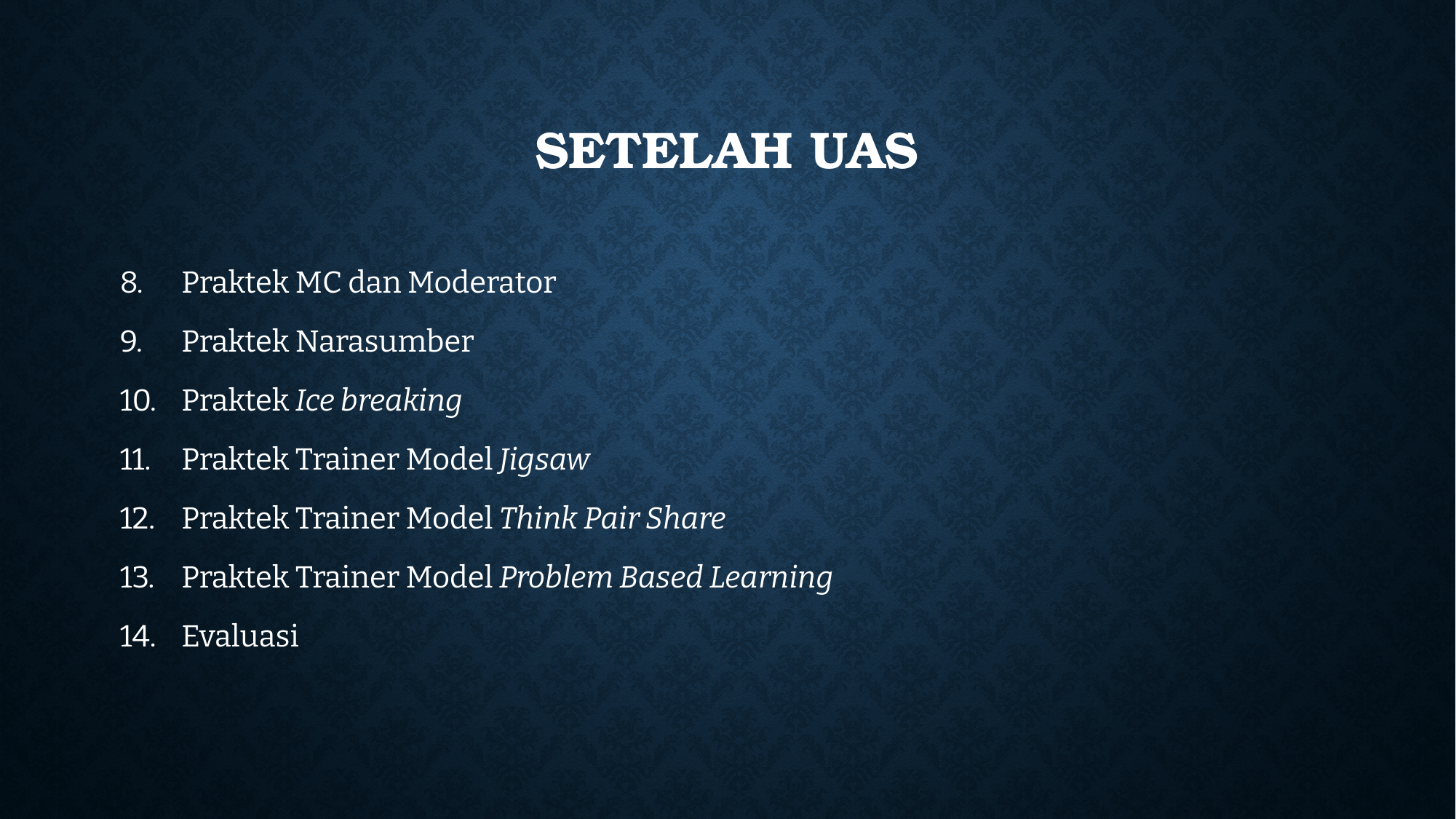

# Setelah UAS
Praktek MC dan Moderator
Praktek Narasumber
Praktek Ice breaking
Praktek Trainer Model Jigsaw
Praktek Trainer Model Think Pair Share
Praktek Trainer Model Problem Based Learning
Evaluasi